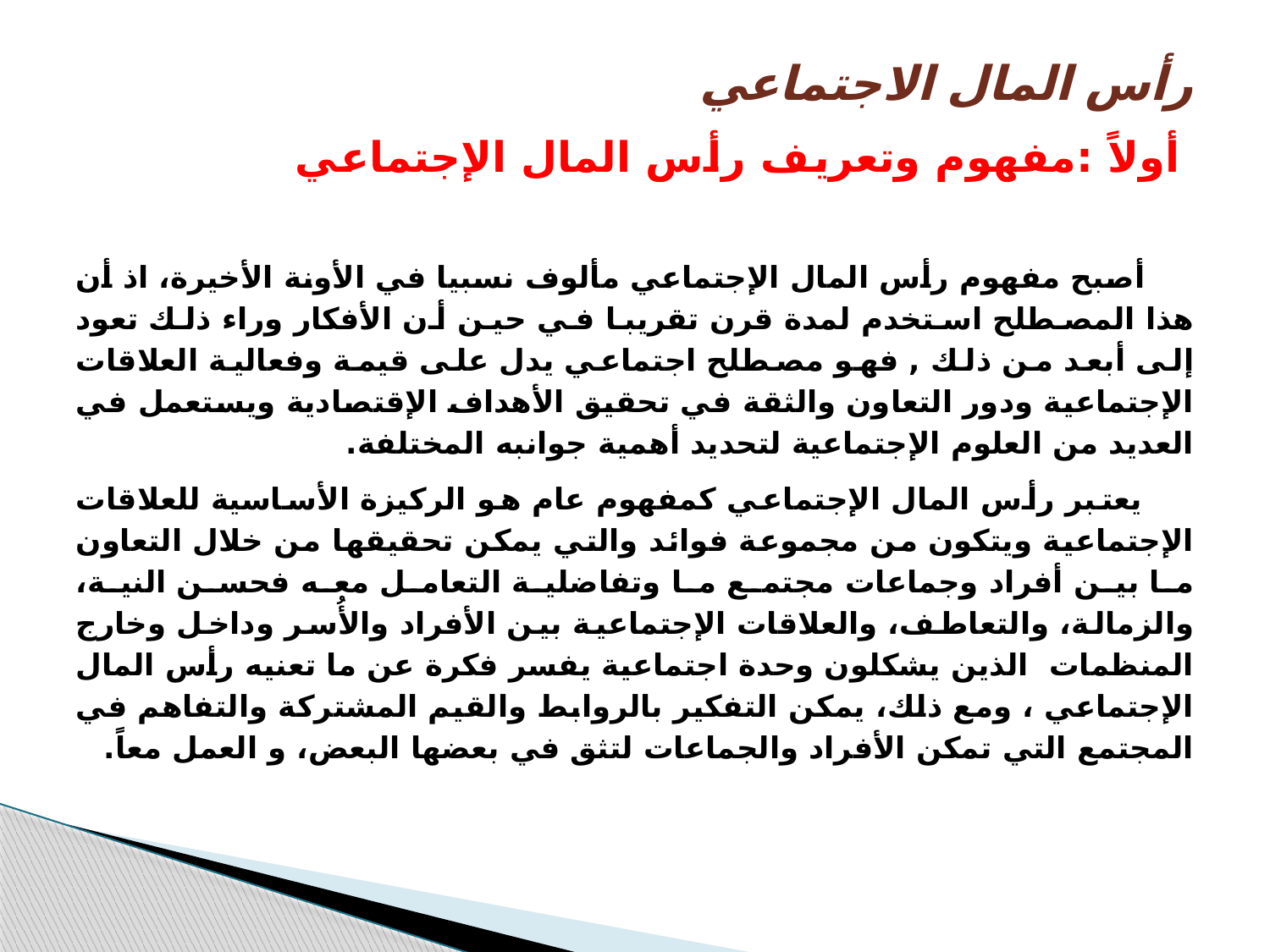

# رأس المال الاجتماعي
 أولاً :مفهوم وتعريف رأس المال الإجتماعي
     أصبح مفهوم رأس المال الإجتماعي مألوف نسبيا في الأونة الأخيرة، اذ أن هذا المصطلح استخدم لمدة قرن تقريبا في حين أن الأفكار وراء ذلك تعود إلى أبعد من ذلك , فهو مصطلح اجتماعي يدل على قيمة وفعالية العلاقات الإجتماعية ودور التعاون والثقة في تحقيق الأهداف الإقتصادية ويستعمل في العديد من العلوم الإجتماعية لتحديد أهمية جوانبه المختلفة.
     يعتبر رأس المال الإجتماعي كمفهوم عام هو الركيزة الأساسية للعلاقات الإجتماعية ويتكون من مجموعة فوائد والتي يمكن تحقيقها من خلال التعاون ما بين أفراد وجماعات مجتمع ما وتفاضلية التعامل معه فحسن النية، والزمالة، والتعاطف، والعلاقات الإجتماعية بين الأفراد والأُسر وداخل وخارج المنظمات  الذين يشكلون وحدة اجتماعية يفسر فكرة عن ما تعنيه رأس المال الإجتماعي ، ومع ذلك، يمكن التفكير بالروابط والقيم المشتركة والتفاهم في المجتمع التي تمكن الأفراد والجماعات لتثق في بعضها البعض، و العمل معاً.